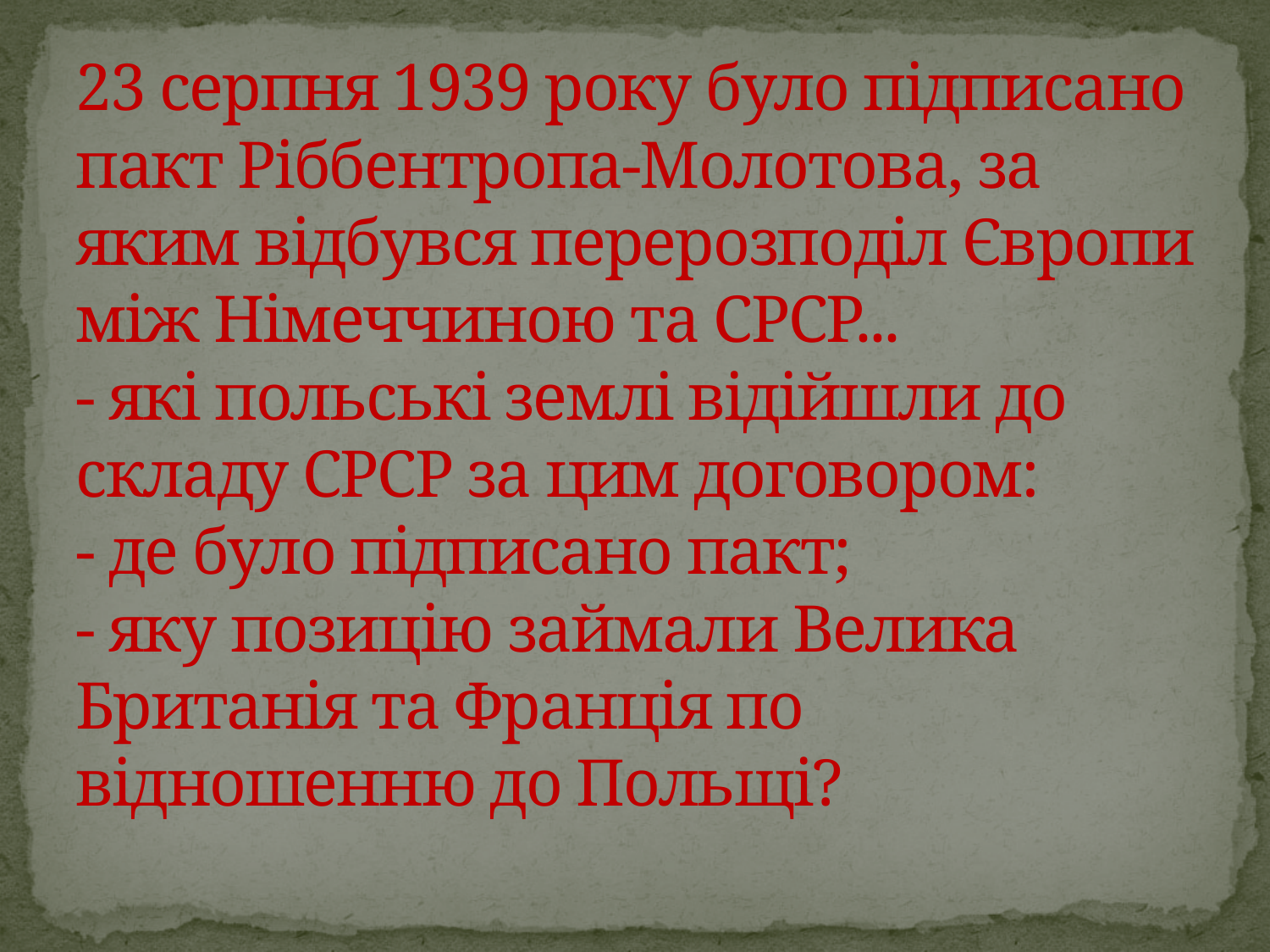

# 23 серпня 1939 року було підписано пакт Ріббентропа-Молотова, за яким відбувся перерозподіл Європи між Німеччиною та СРСР... - які польські землі відійшли до складу СРСР за цим договором: - де було підписано пакт; - яку позицію займали Велика Британія та Франція по відношенню до Польщі?